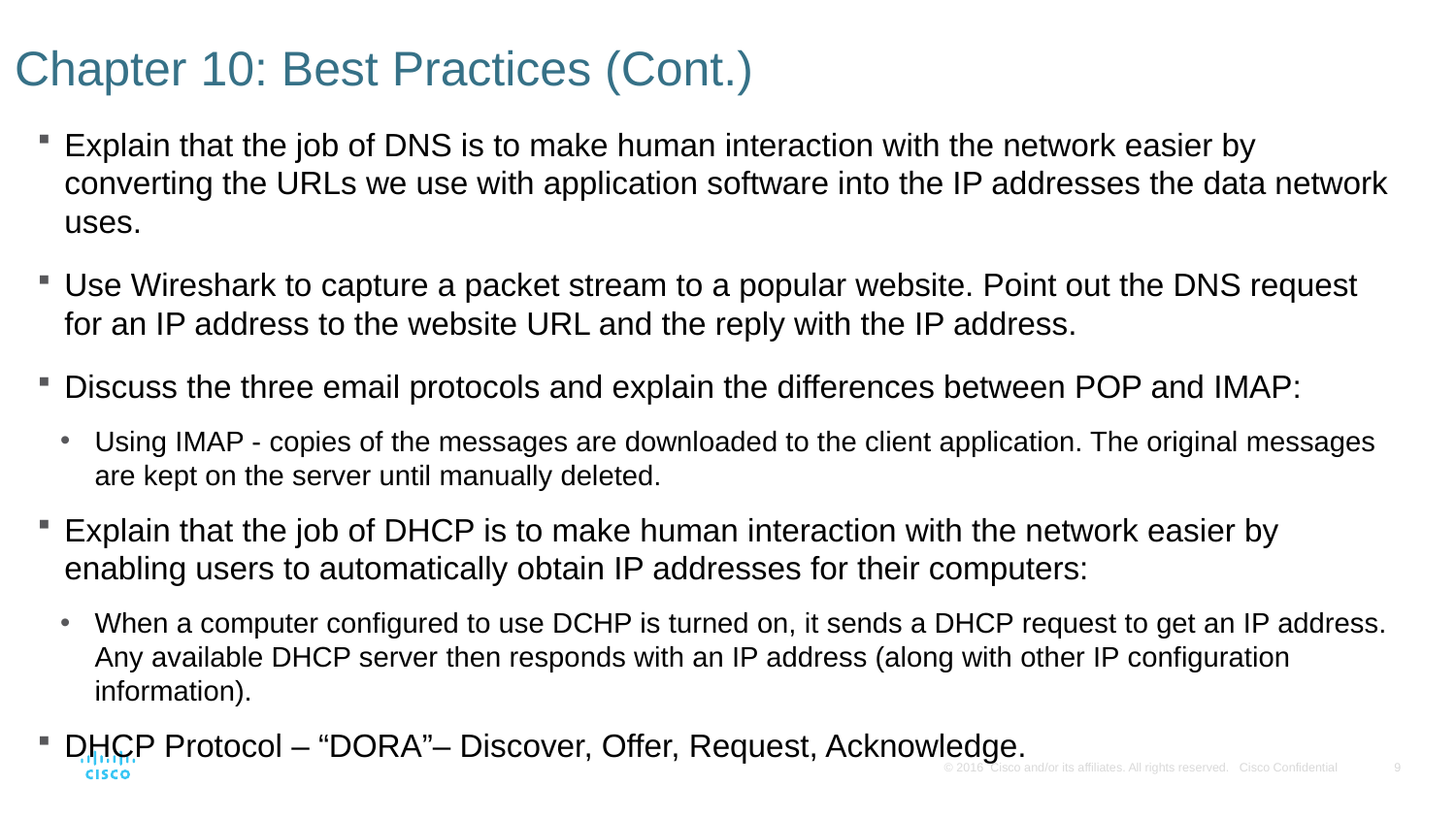

# Chapter 10: Best Practices (Cont.)
Explain that the job of DNS is to make human interaction with the network easier by converting the URLs we use with application software into the IP addresses the data network uses.
Use Wireshark to capture a packet stream to a popular website. Point out the DNS request for an IP address to the website URL and the reply with the IP address.
Discuss the three email protocols and explain the differences between POP and IMAP:
Using IMAP - copies of the messages are downloaded to the client application. The original messages are kept on the server until manually deleted.
Explain that the job of DHCP is to make human interaction with the network easier by enabling users to automatically obtain IP addresses for their computers:
When a computer configured to use DCHP is turned on, it sends a DHCP request to get an IP address.  Any available DHCP server then responds with an IP address (along with other IP configuration information).
DHCP Protocol – “DORA”– Discover, Offer, Request, Acknowledge.